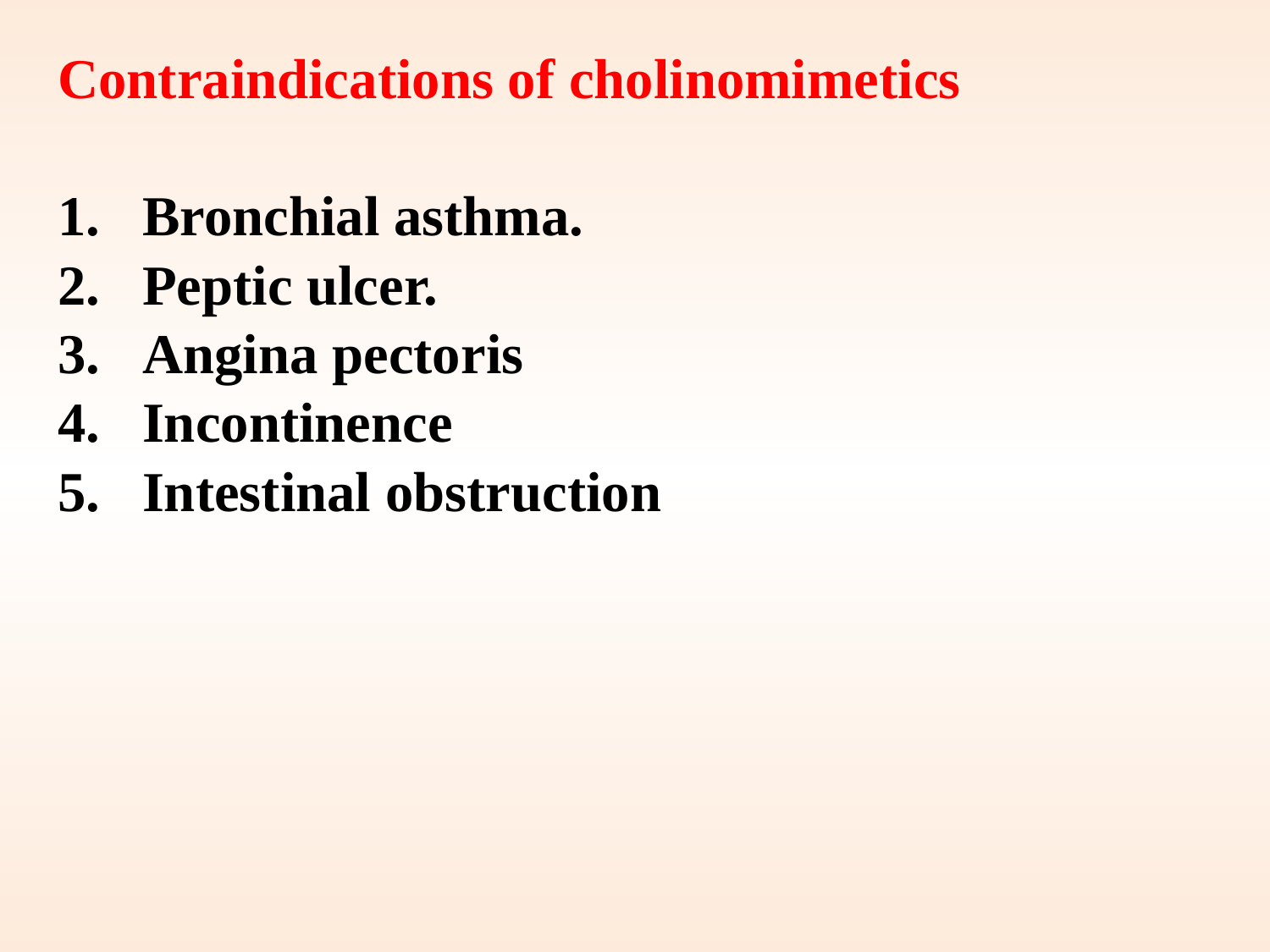

Contraindications of cholinomimetics

Bronchial asthma.
Peptic ulcer.
Angina pectoris
Incontinence
Intestinal obstruction